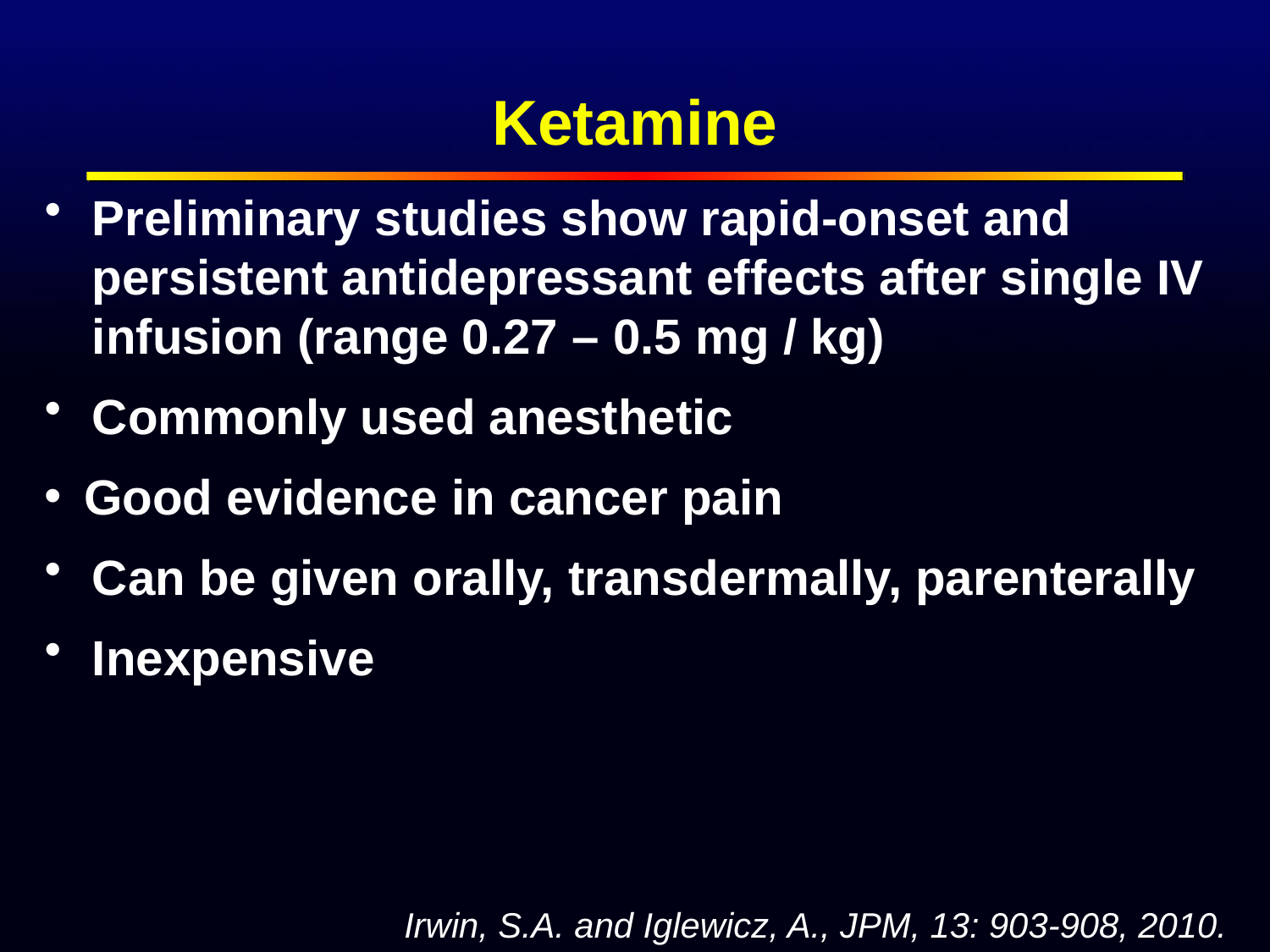

Ketamine
Preliminary studies show rapid-onset and persistent antidepressant effects after single IV infusion (range 0.27 – 0.5 mg / kg)
Commonly used anesthetic
Good evidence in cancer pain
Can be given orally, transdermally, parenterally
Inexpensive

Irwin, S.A. and Iglewicz, A., JPM, 13: 903-908, 2010.